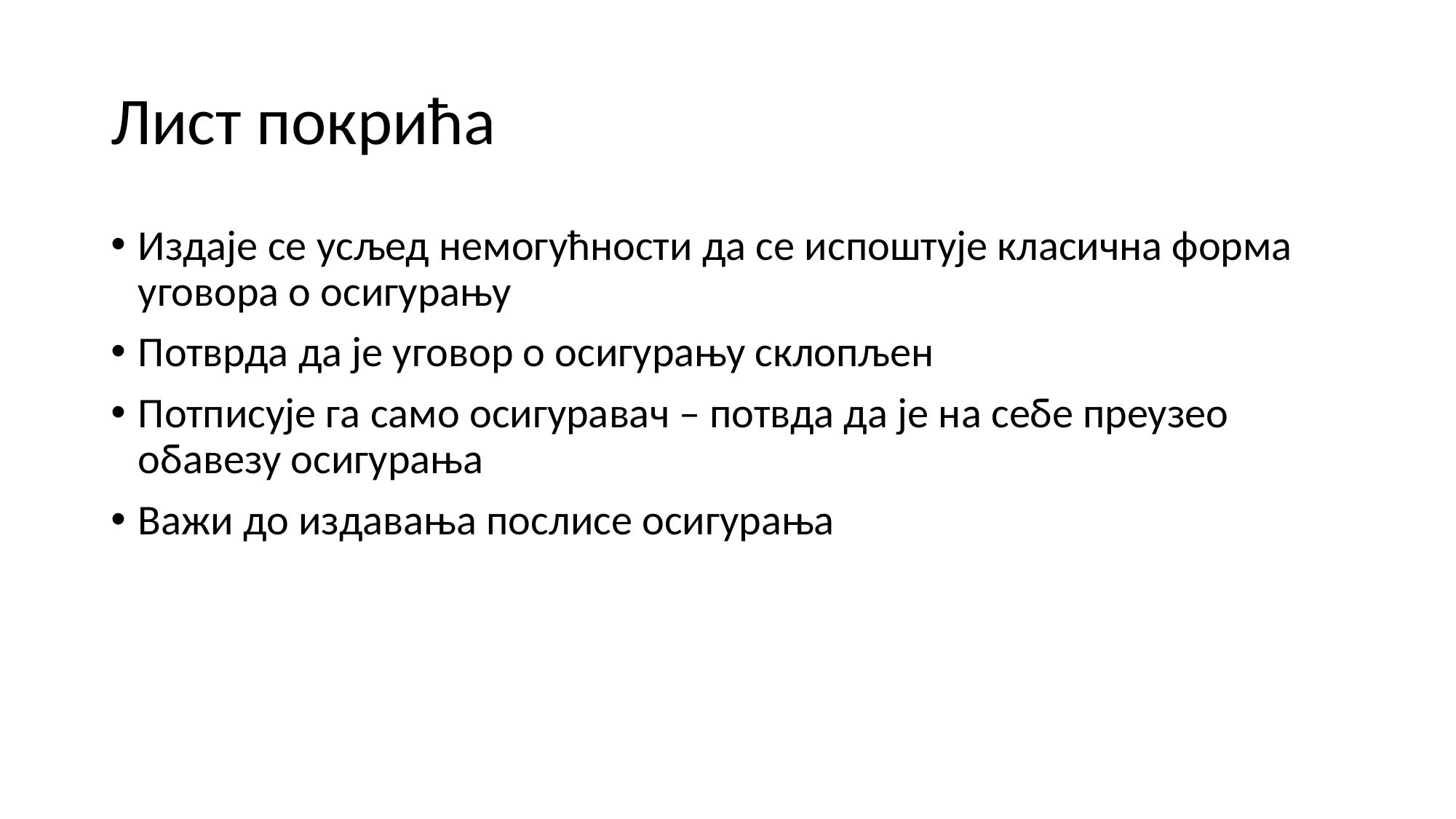

# Лист покрића
Издаје се усљед немогућности да се испоштује класична форма уговора о осигурању
Потврда да је уговор о осигурању склопљен
Потписује га само осигуравач – потвда да је на себе преузео обавезу осигурања
Важи до издавања послисе осигурања